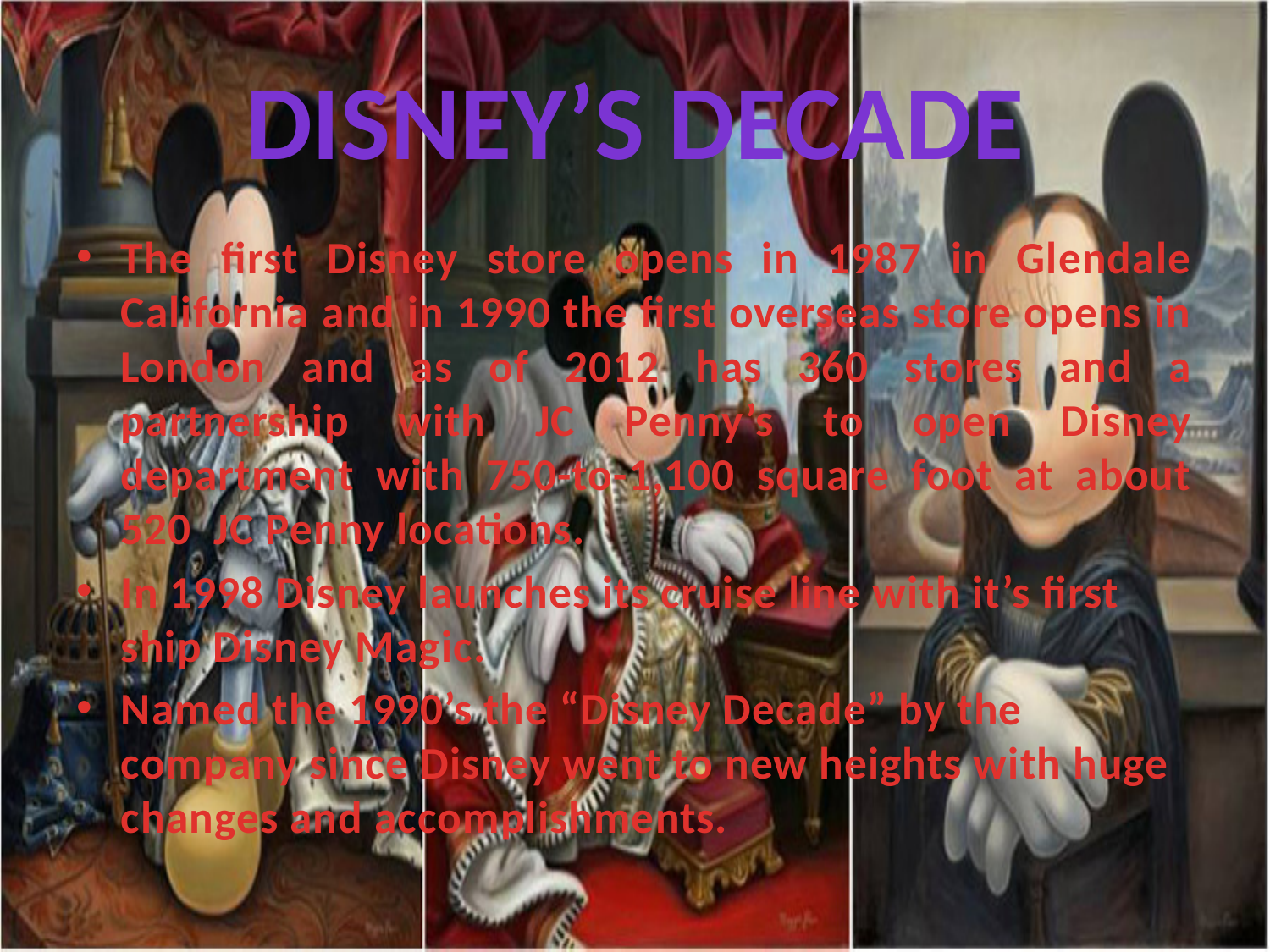

# Disney’s Decade
The first Disney store opens in 1987 in Glendale California and in 1990 the first overseas store opens in London and as of 2012 has 360 stores and a partnership with JC Penny’s to open Disney department with 750-to-1,100 square foot at about 520  JC Penny locations.
In 1998 Disney launches its cruise line with it’s first ship Disney Magic.
Named the 1990’s the “Disney Decade” by the company since Disney went to new heights with huge changes and accomplishments.